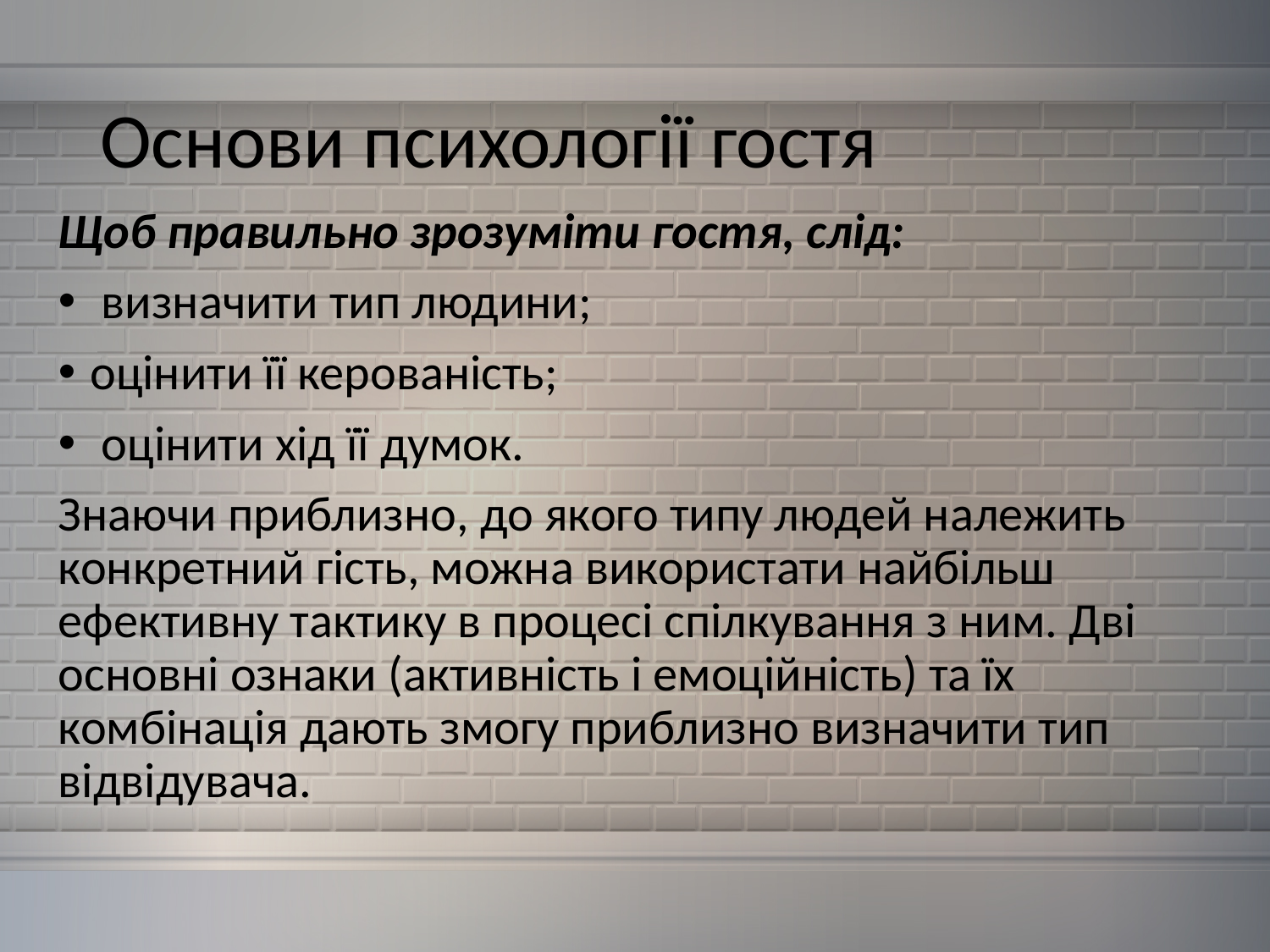

# Основи психології гостя
Щоб правильно зрозуміти гостя, слід:
 визначити тип людини;
оцінити її керованість;
 оцінити хід її думок.
Знаючи приблизно, до якого типу людей належить конкретний гість, можна використати найбільш ефективну тактику в процесі спілкування з ним. Дві основні ознаки (активність і емоційність) та їх комбінація дають змогу приблизно визначити тип відвідувача.